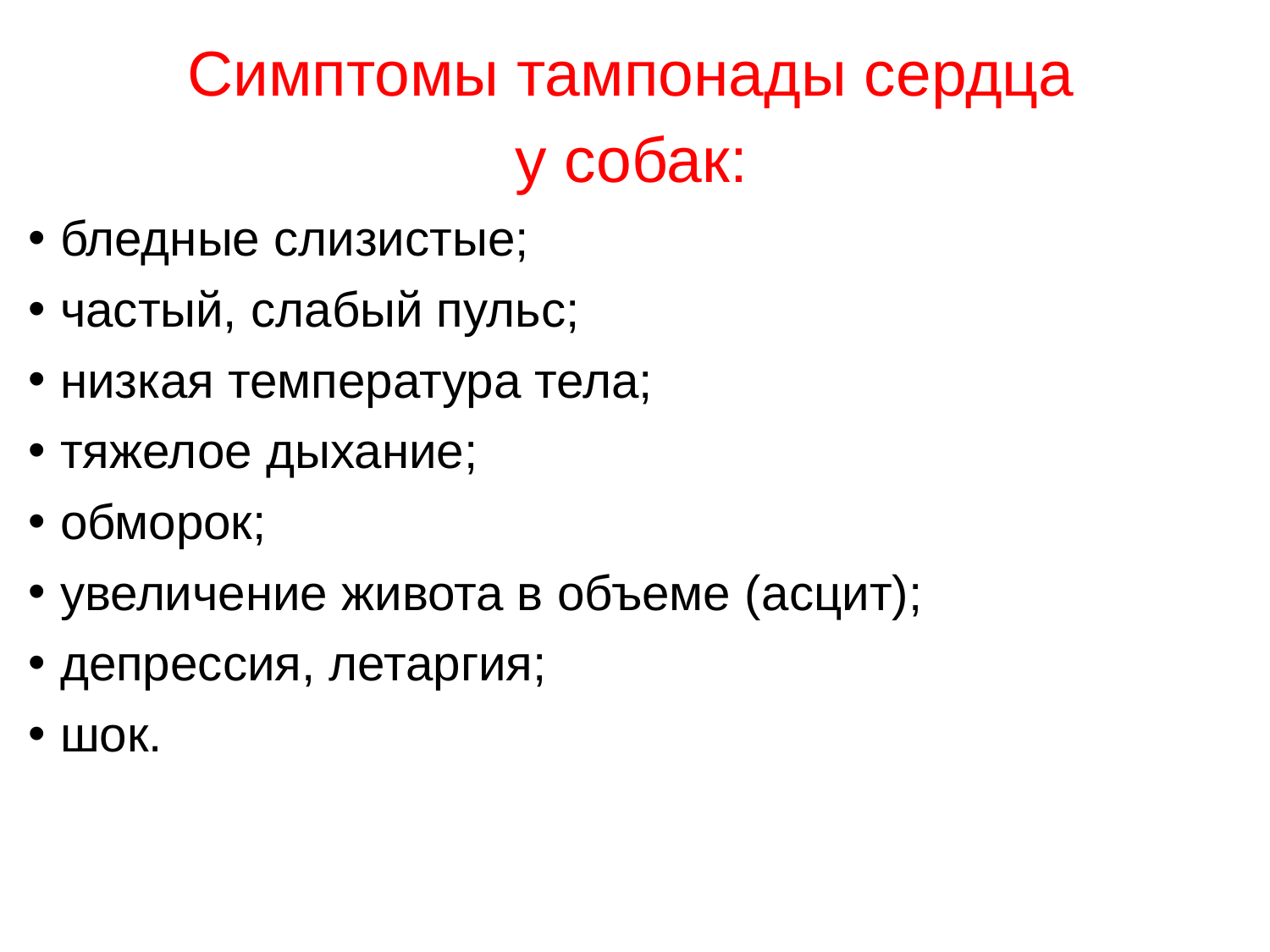

Симптомы тампонады сердца
у собак:
бледные слизистые;
частый, слабый пульс;
низкая температура тела;
тяжелое дыхание;
обморок;
увеличение живота в объеме (асцит);
депрессия, летаргия;
шок.